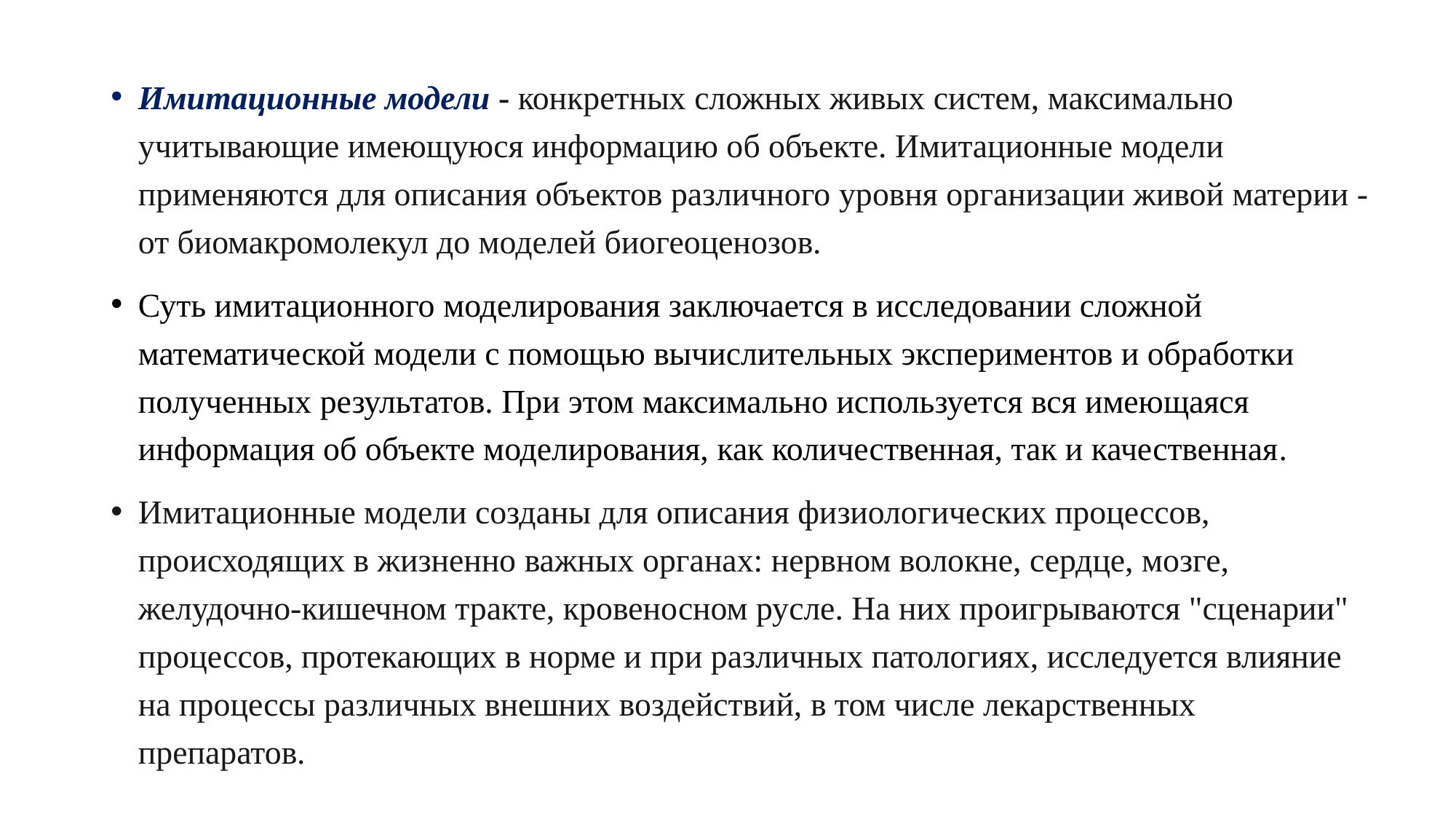

Имитационные модели - конкретных сложных живых систем, максимально учитывающие имеющуюся информацию об объекте. Имитационные модели применяются для описания объектов различного уровня организации живой материи - от биомакромолекул до моделей биогеоценозов.
Суть имитационного моделирования заключается в исследовании сложной математической модели с помощью вычислительных экспериментов и обработки полученных результатов. При этом максимально используется вся имеющаяся информация об объекте моделирования, как количественная, так и качественная.
Имитационные модели созданы для описания физиологических процессов, происходящих в жизненно важных органах: нервном волокне, сердце, мозге, желудочно-кишечном тракте, кровеносном русле. На них проигрываются "сценарии" процессов, протекающих в норме и при различных патологиях, исследуется влияние на процессы различных внешних воздействий, в том числе лекарственных препаратов.